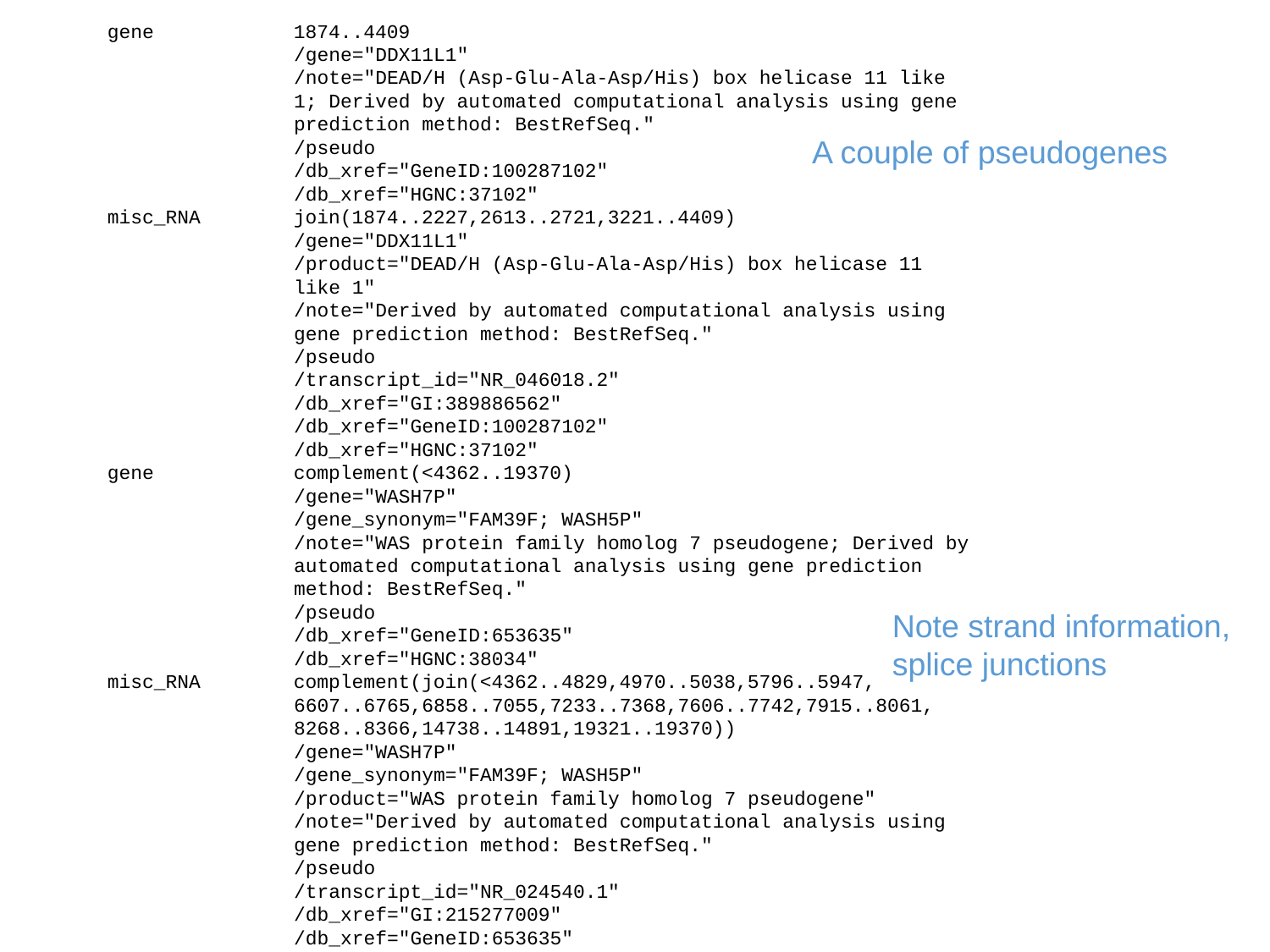

gene            1874..4409
                     /gene="DDX11L1"
                     /note="DEAD/H (Asp-Glu-Ala-Asp/His) box helicase 11 like
                     1; Derived by automated computational analysis using gene
                     prediction method: BestRefSeq."
                     /pseudo
                     /db_xref="GeneID:100287102"
                     /db_xref="HGNC:37102"
     misc_RNA        join(1874..2227,2613..2721,3221..4409)
                     /gene="DDX11L1"
                     /product="DEAD/H (Asp-Glu-Ala-Asp/His) box helicase 11
                     like 1"
                     /note="Derived by automated computational analysis using
                     gene prediction method: BestRefSeq."
                     /pseudo
                     /transcript_id="NR_046018.2"
                     /db_xref="GI:389886562"
                     /db_xref="GeneID:100287102"
                     /db_xref="HGNC:37102"
     gene            complement(<4362..19370)
                     /gene="WASH7P"
                     /gene_synonym="FAM39F; WASH5P"
                     /note="WAS protein family homolog 7 pseudogene; Derived by
                     automated computational analysis using gene prediction
                     method: BestRefSeq."
                     /pseudo
                     /db_xref="GeneID:653635"
                     /db_xref="HGNC:38034"
     misc_RNA        complement(join(<4362..4829,4970..5038,5796..5947,
                     6607..6765,6858..7055,7233..7368,7606..7742,7915..8061,
                     8268..8366,14738..14891,19321..19370))
                     /gene="WASH7P"
                     /gene_synonym="FAM39F; WASH5P"
                     /product="WAS protein family homolog 7 pseudogene"
                     /note="Derived by automated computational analysis using
                     gene prediction method: BestRefSeq."
                     /pseudo
                     /transcript_id="NR_024540.1"
                     /db_xref="GI:215277009"
                     /db_xref="GeneID:653635"
A couple of pseudogenes
Note strand information,
splice junctions